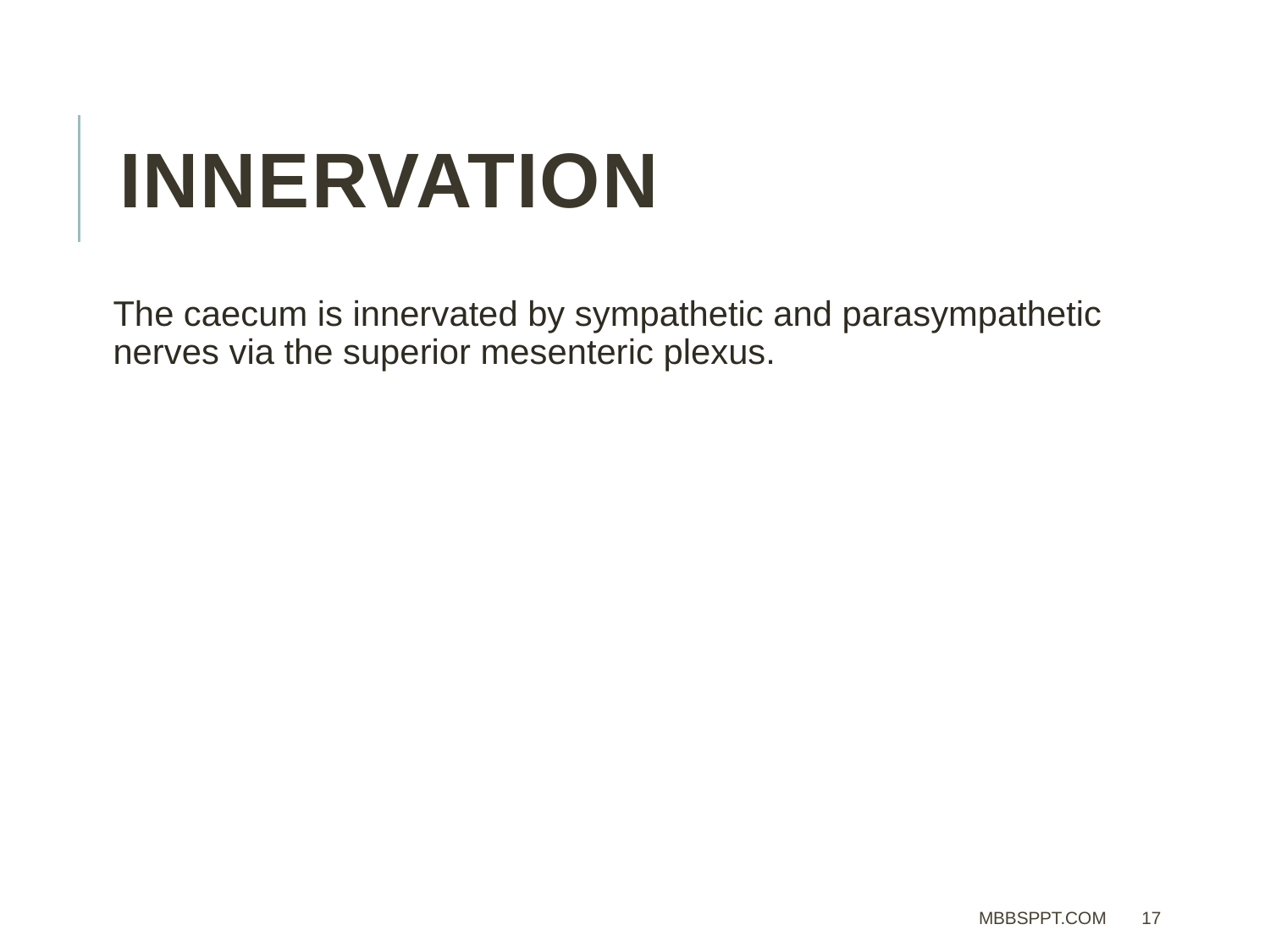

INNERVATION
The caecum is innervated by sympathetic and parasympathetic nerves via the superior mesenteric plexus.
MBBSPPT.COM
17